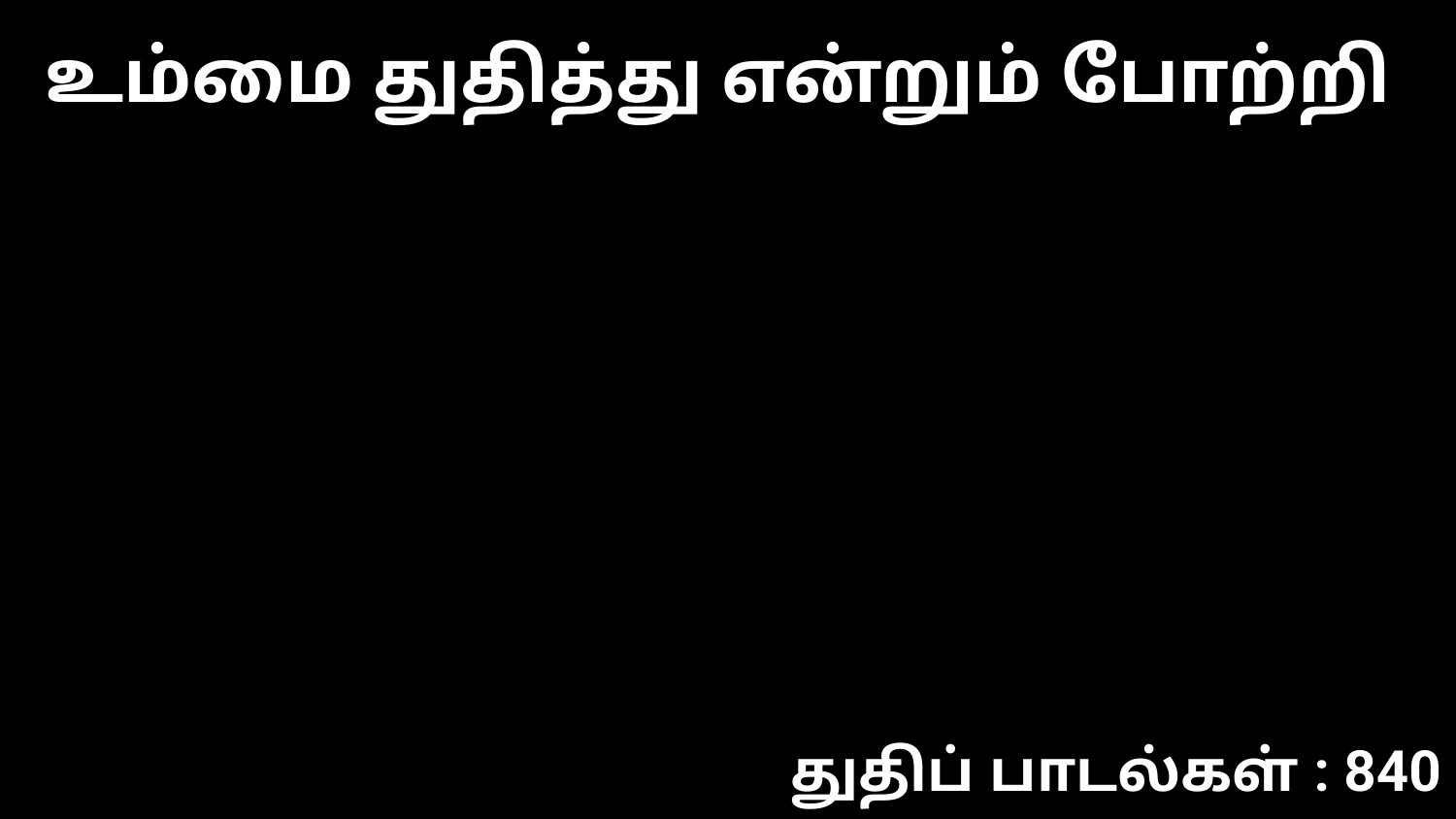

உம்மை துதித்து என்றும் போற்றி
துதிப் பாடல்கள் : 840